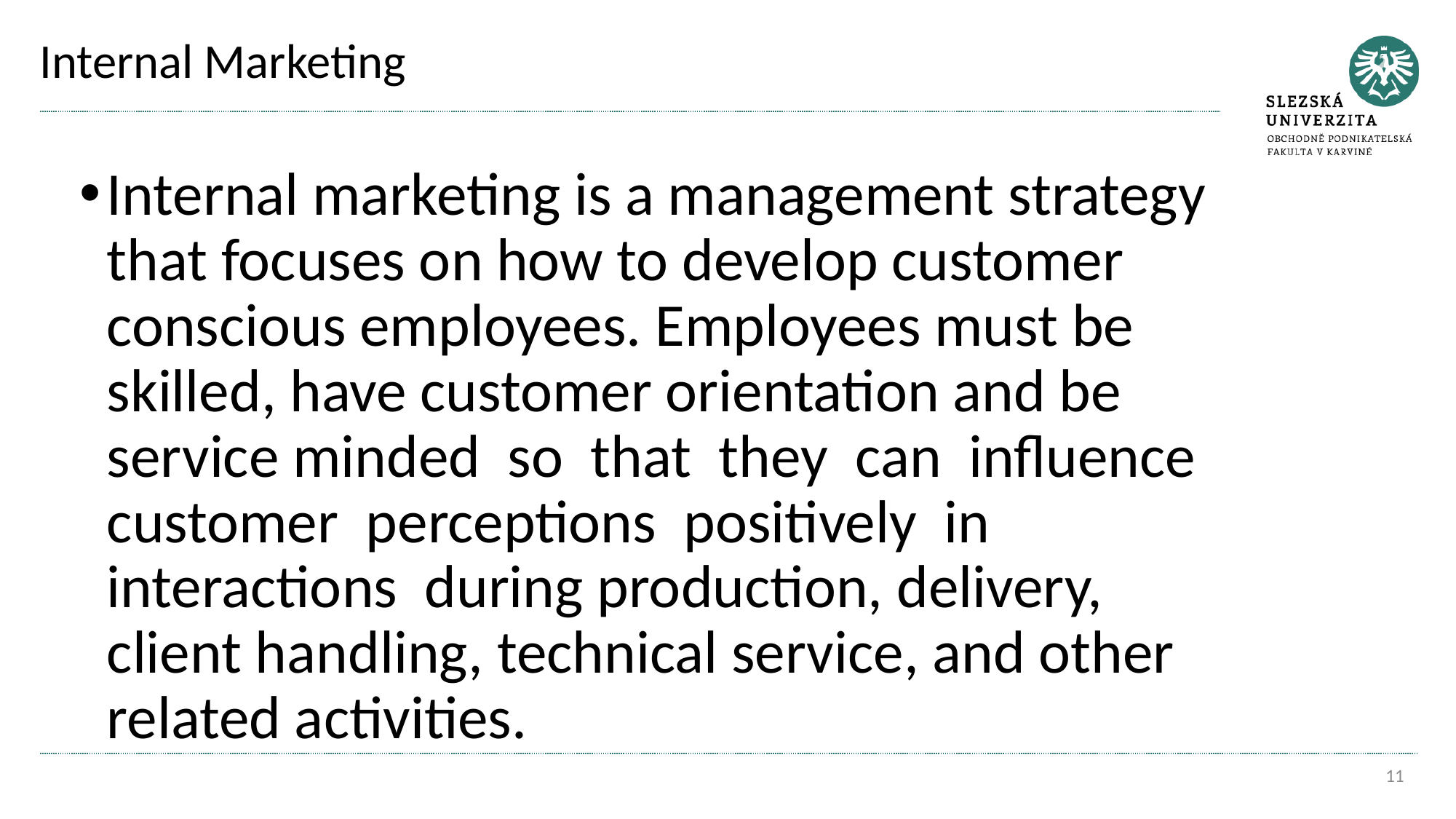

# Internal Marketing
Internal marketing is a management strategy that focuses on how to develop customer conscious employees. Employees must be skilled, have customer orientation and be service minded  so  that  they  can  influence  customer  perceptions  positively  in  interactions  during production, delivery, client handling, technical service, and other related activities.
11